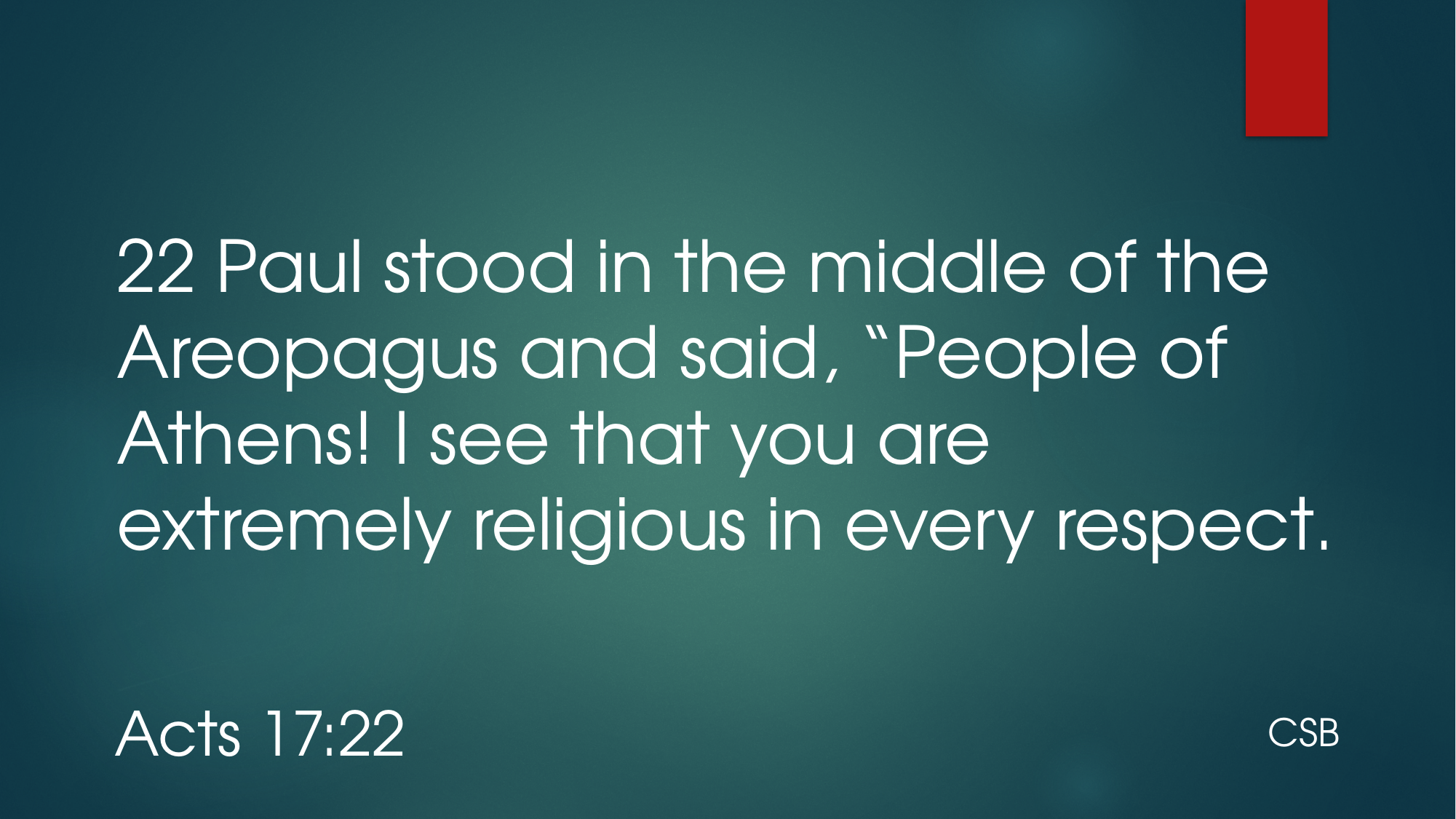

# 22 Paul stood in the middle of the Areopagus and said, “People of Athens! I see that you are extremely religious in every respect.
Acts 17:22
CSB